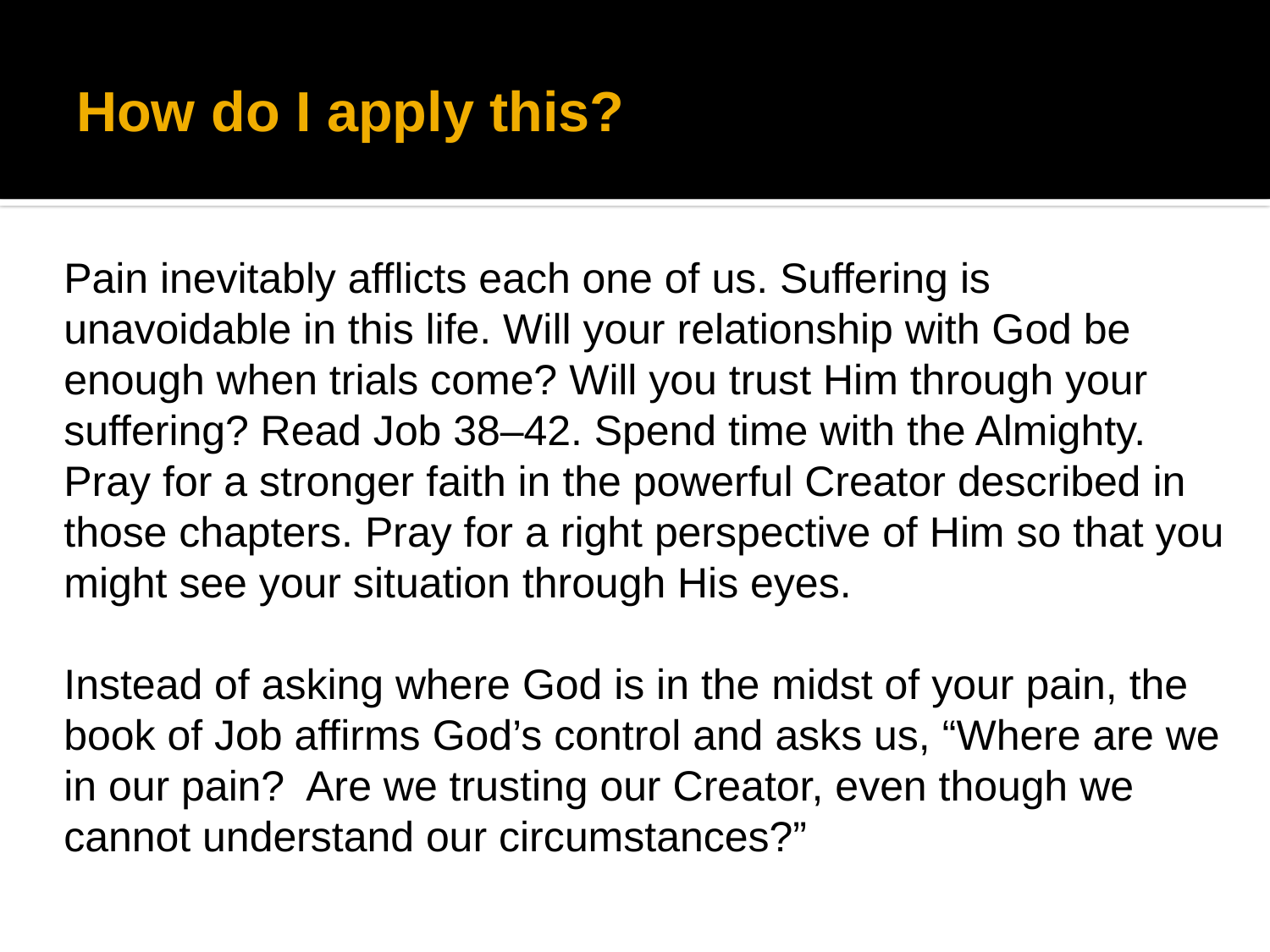

# How do I apply this?
Pain inevitably afflicts each one of us. Suffering is unavoidable in this life. Will your relationship with God be enough when trials come? Will you trust Him through your suffering? Read Job 38–42. Spend time with the Almighty. Pray for a stronger faith in the powerful Creator described in those chapters. Pray for a right perspective of Him so that you might see your situation through His eyes.

Instead of asking where God is in the midst of your pain, the book of Job affirms God’s control and asks us, “Where are we in our pain?  Are we trusting our Creator, even though we cannot understand our circumstances?”